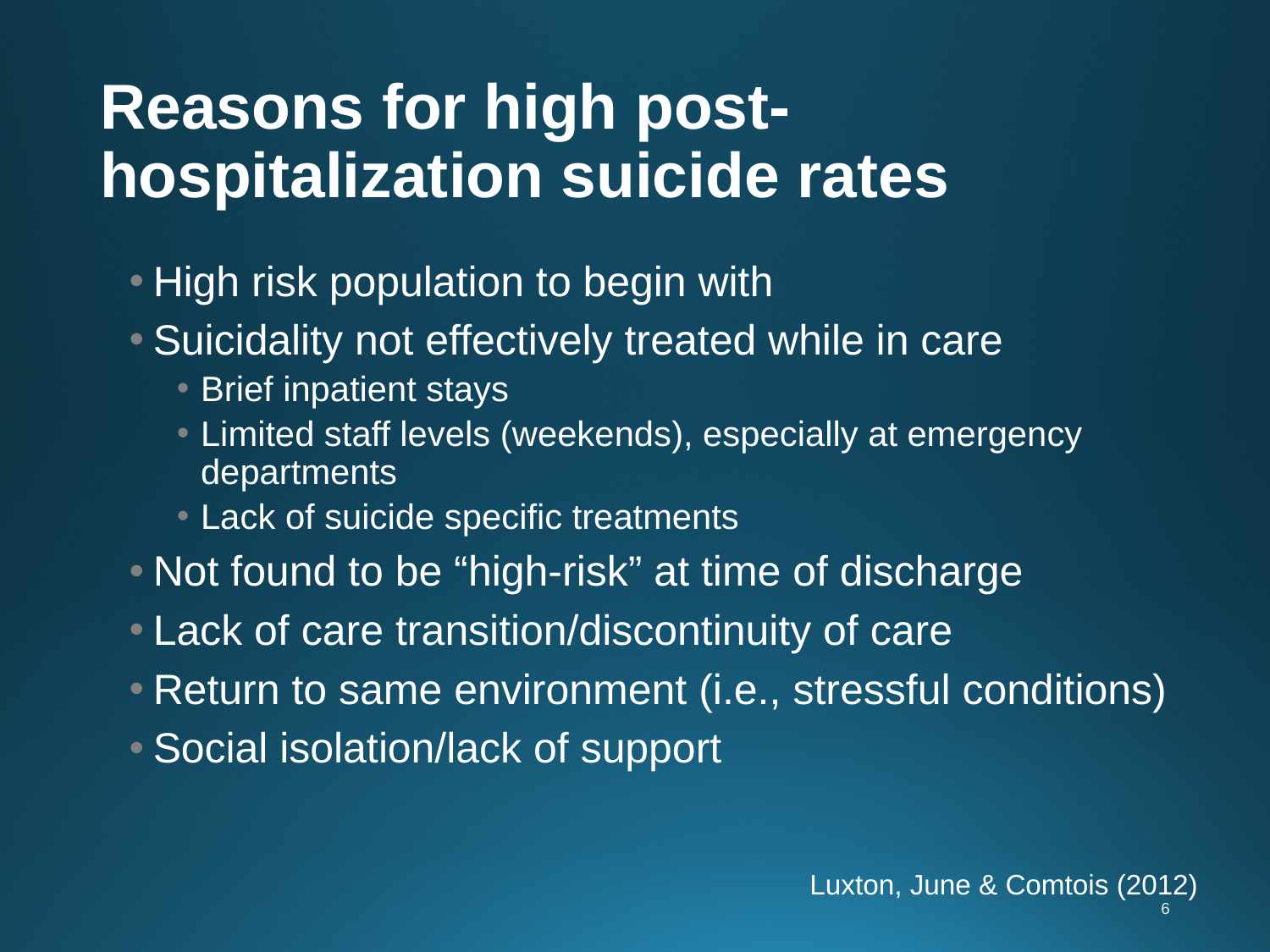

# Reasons for high post-hospitalization suicide rates
High risk population to begin with
Suicidality not effectively treated while in care
Brief inpatient stays
Limited staff levels (weekends), especially at emergency departments
Lack of suicide specific treatments
Not found to be “high-risk” at time of discharge
Lack of care transition/discontinuity of care
Return to same environment (i.e., stressful conditions)
Social isolation/lack of support
Luxton, June & Comtois (2012)
6